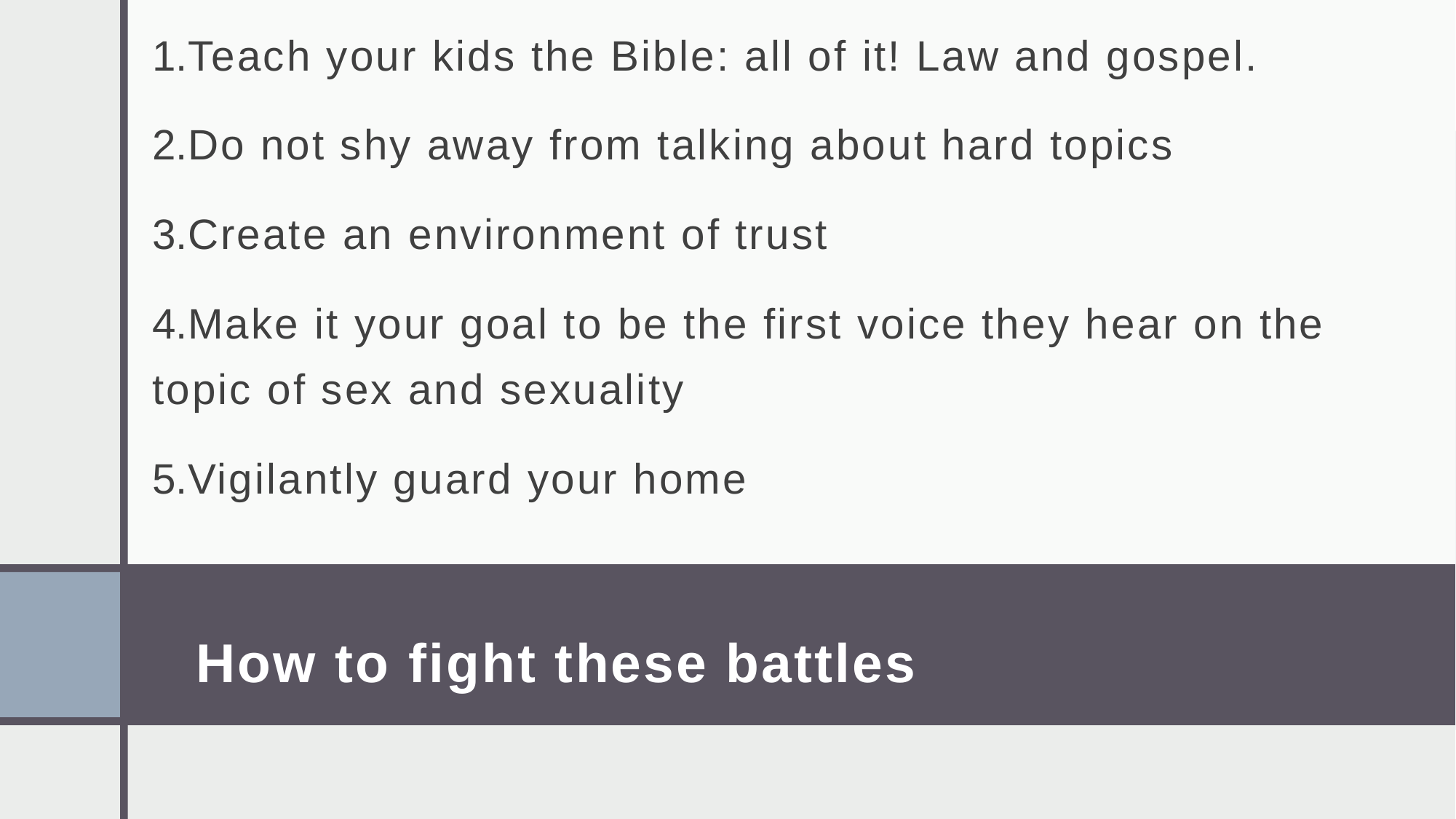

Teach your kids the Bible: all of it! Law and gospel.
Do not shy away from talking about hard topics
Create an environment of trust
Make it your goal to be the first voice they hear on the topic of sex and sexuality
Vigilantly guard your home

# How to fight these battles